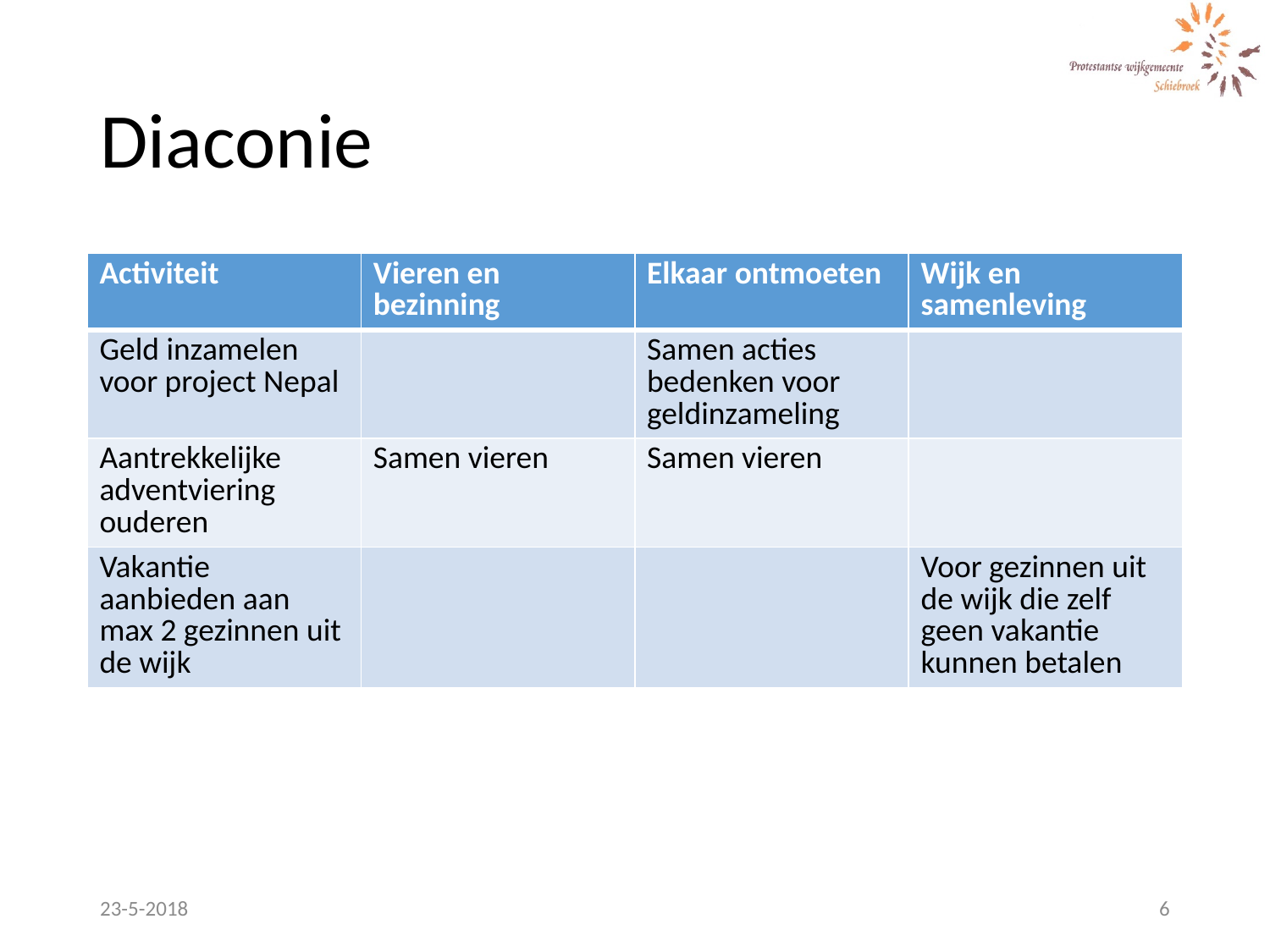

# Diaconie
| Activiteit | Vieren en bezinning | Elkaar ontmoeten | Wijk en samenleving |
| --- | --- | --- | --- |
| Geld inzamelen voor project Nepal |  | Samen acties bedenken voor geldinzameling |  |
| Aantrekkelijke adventviering ouderen | Samen vieren | Samen vieren |  |
| Vakantie aanbieden aan max 2 gezinnen uit de wijk |  |  | Voor gezinnen uit de wijk die zelf geen vakantie kunnen betalen |
23-5-2018
6